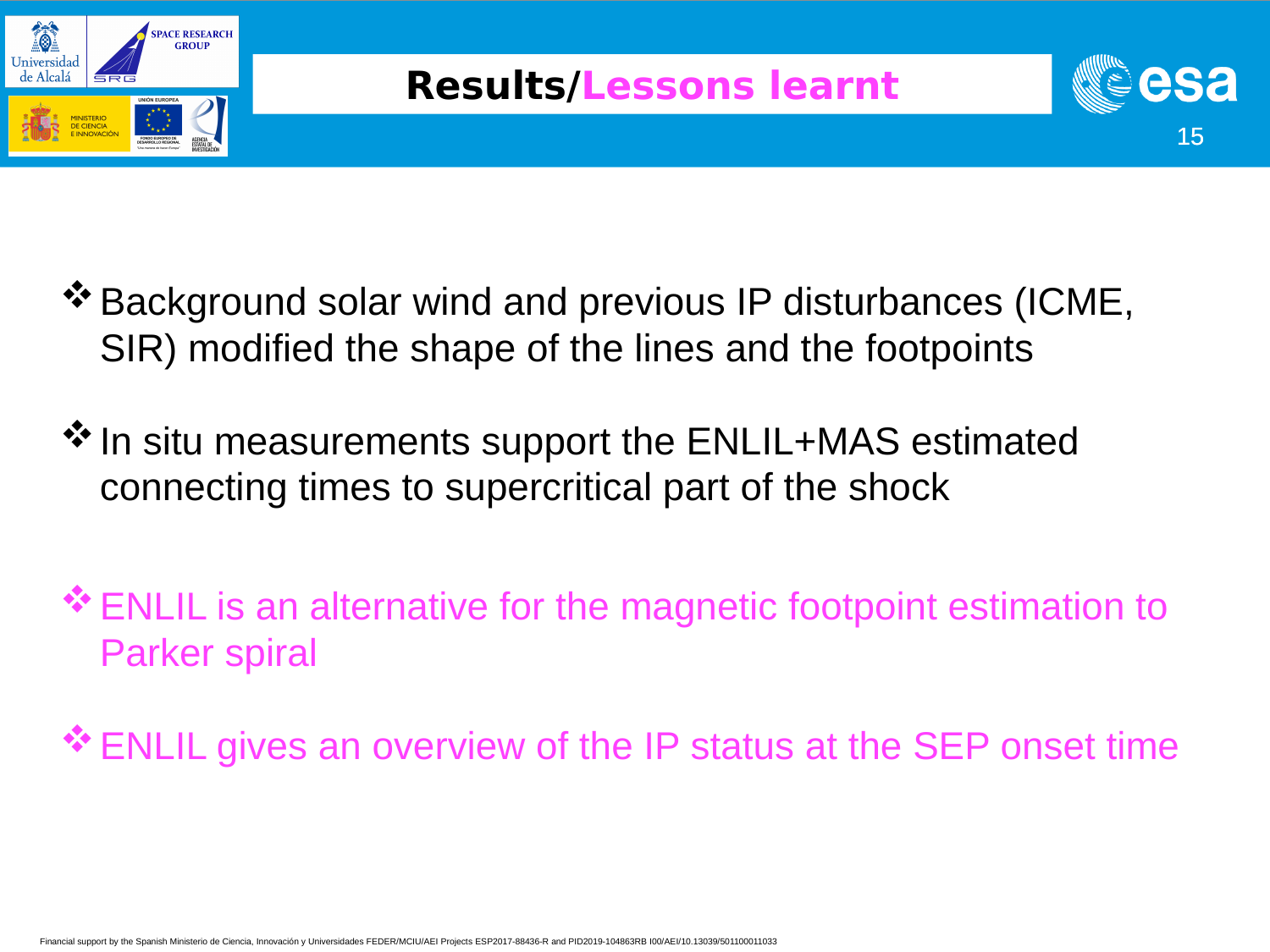

Results/Lessons learnt

Background solar wind and previous IP disturbances (ICME, SIR) modified the shape of the lines and the footpoints

In situ measurements support the ENLIL+MAS estimated connecting times to supercritical part of the shock

ENLIL is an alternative for the magnetic footpoint estimation to Parker spiral

ENLIL gives an overview of the IP status at the SEP onset time